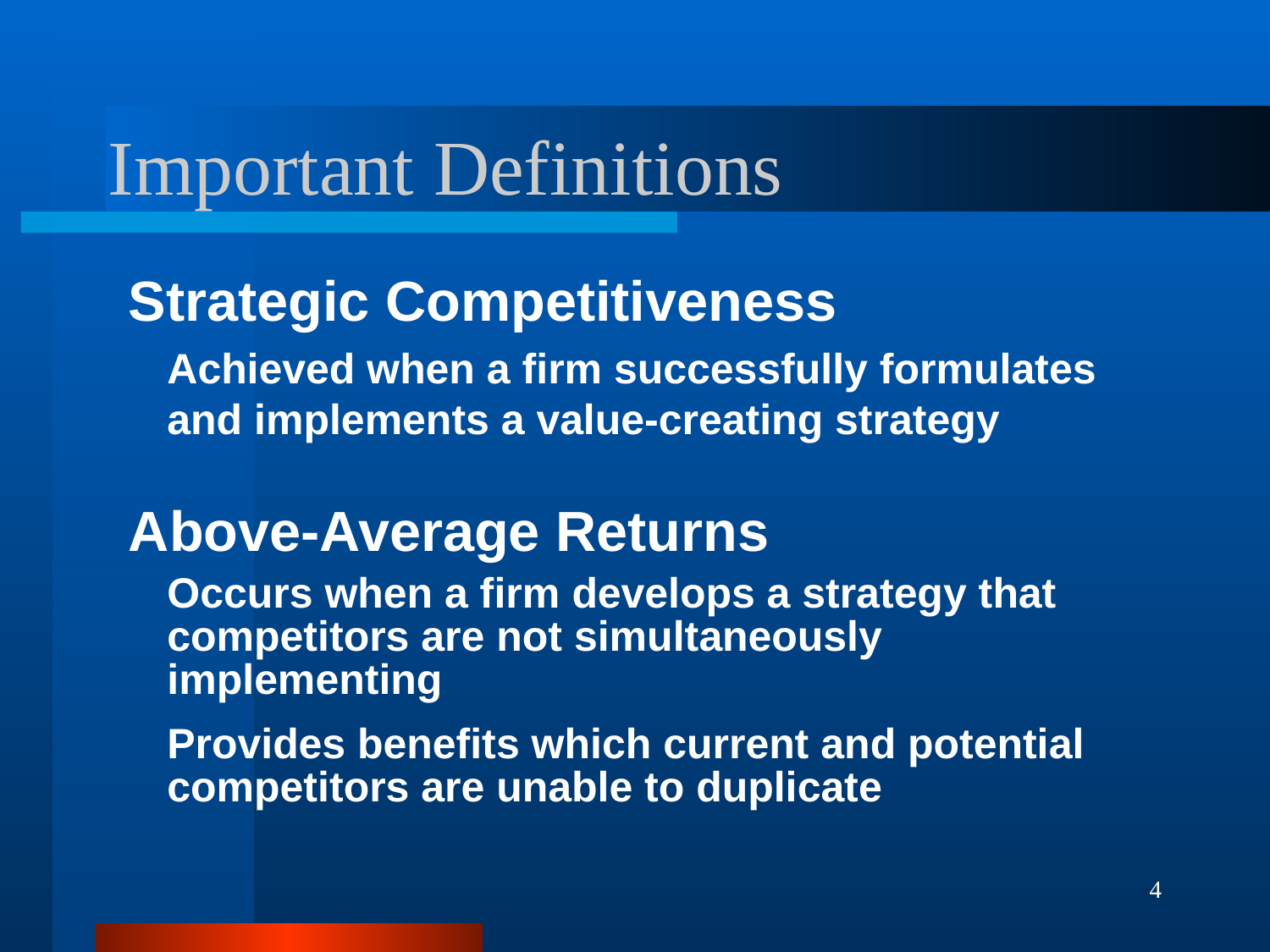

# Important Definitions
Strategic Competitiveness
Achieved when a firm successfully formulates and implements a value-creating strategy
Above-Average Returns
Occurs when a firm develops a strategy that competitors are not simultaneously implementing
Provides benefits which current and potential competitors are unable to duplicate
4